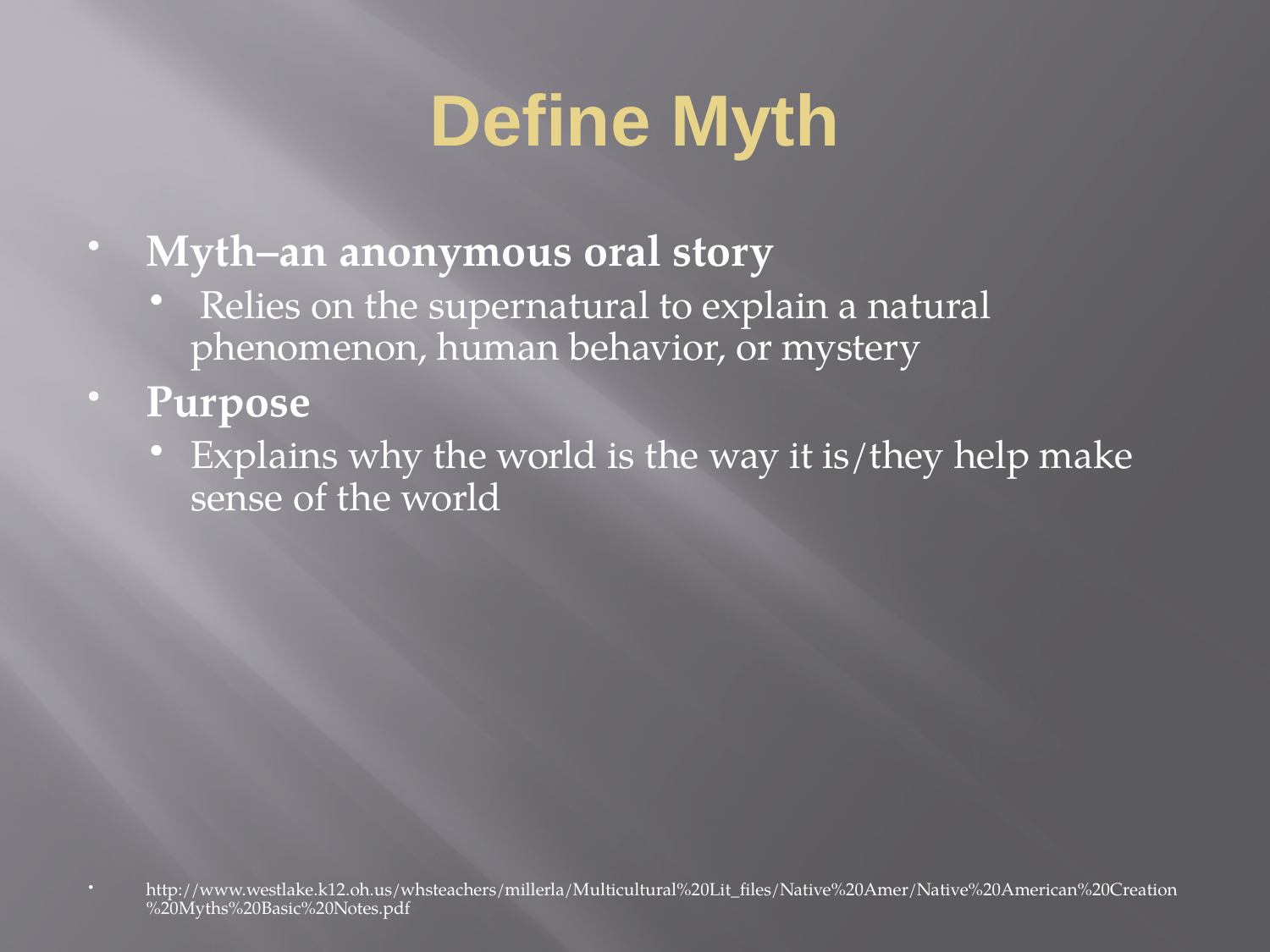

# Define Myth
Myth–an anonymous oral story
 Relies on the supernatural to explain a natural phenomenon, human behavior, or mystery
Purpose
Explains why the world is the way it is/they help make sense of the world

http://www.westlake.k12.oh.us/whsteachers/millerla/Multicultural%20Lit_files/Native%20Amer/Native%20American%20Creation%20Myths%20Basic%20Notes.pdf